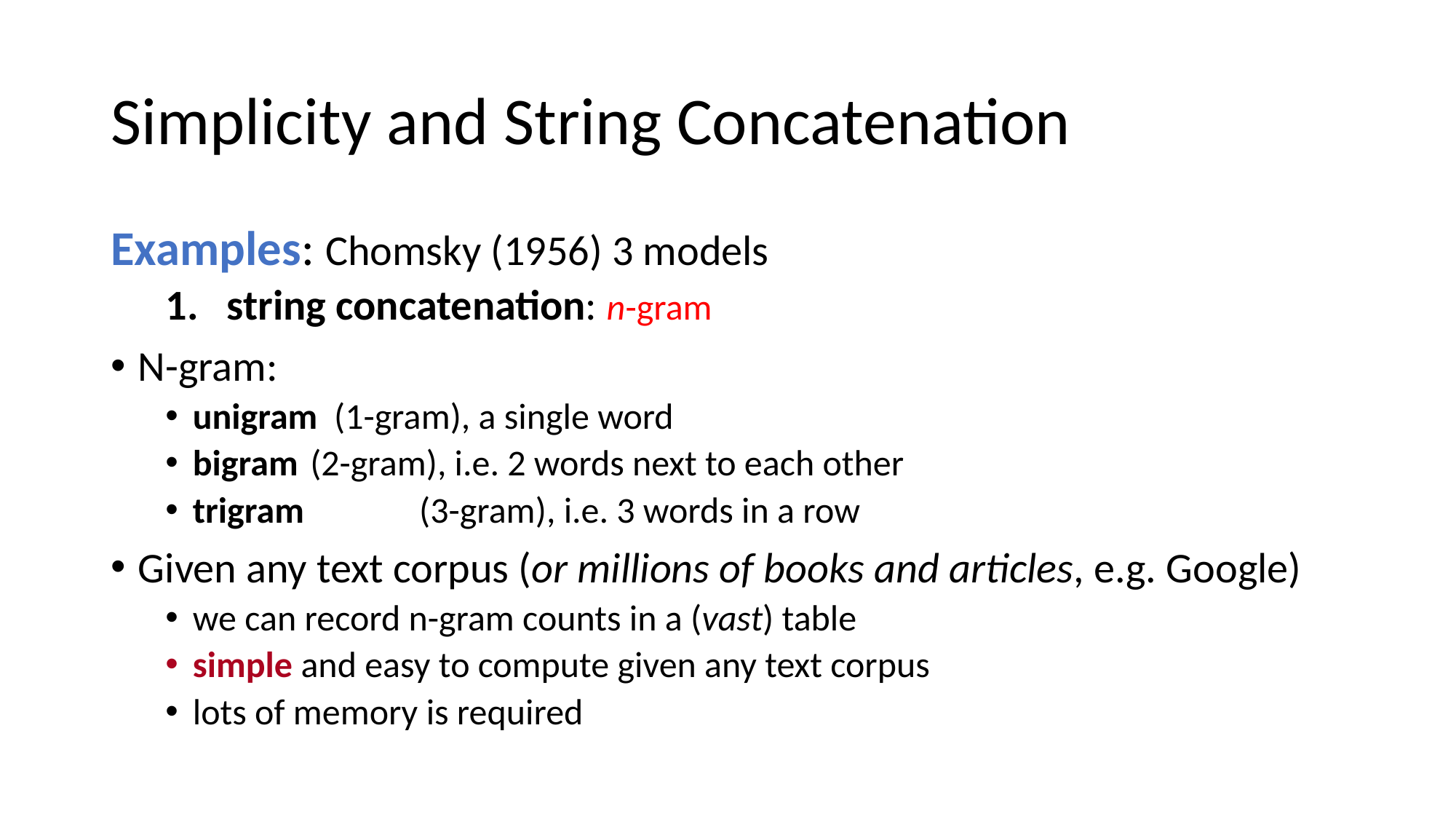

# Simplicity and String Concatenation
Examples: Chomsky (1956) 3 models
string concatenation: n-gram
N-gram:
unigram  (1-gram), a single word
bigram	 (2-gram), i.e. 2 words next to each other
trigram 	 (3-gram), i.e. 3 words in a row
Given any text corpus (or millions of books and articles, e.g. Google)
we can record n-gram counts in a (vast) table
simple and easy to compute given any text corpus
lots of memory is required